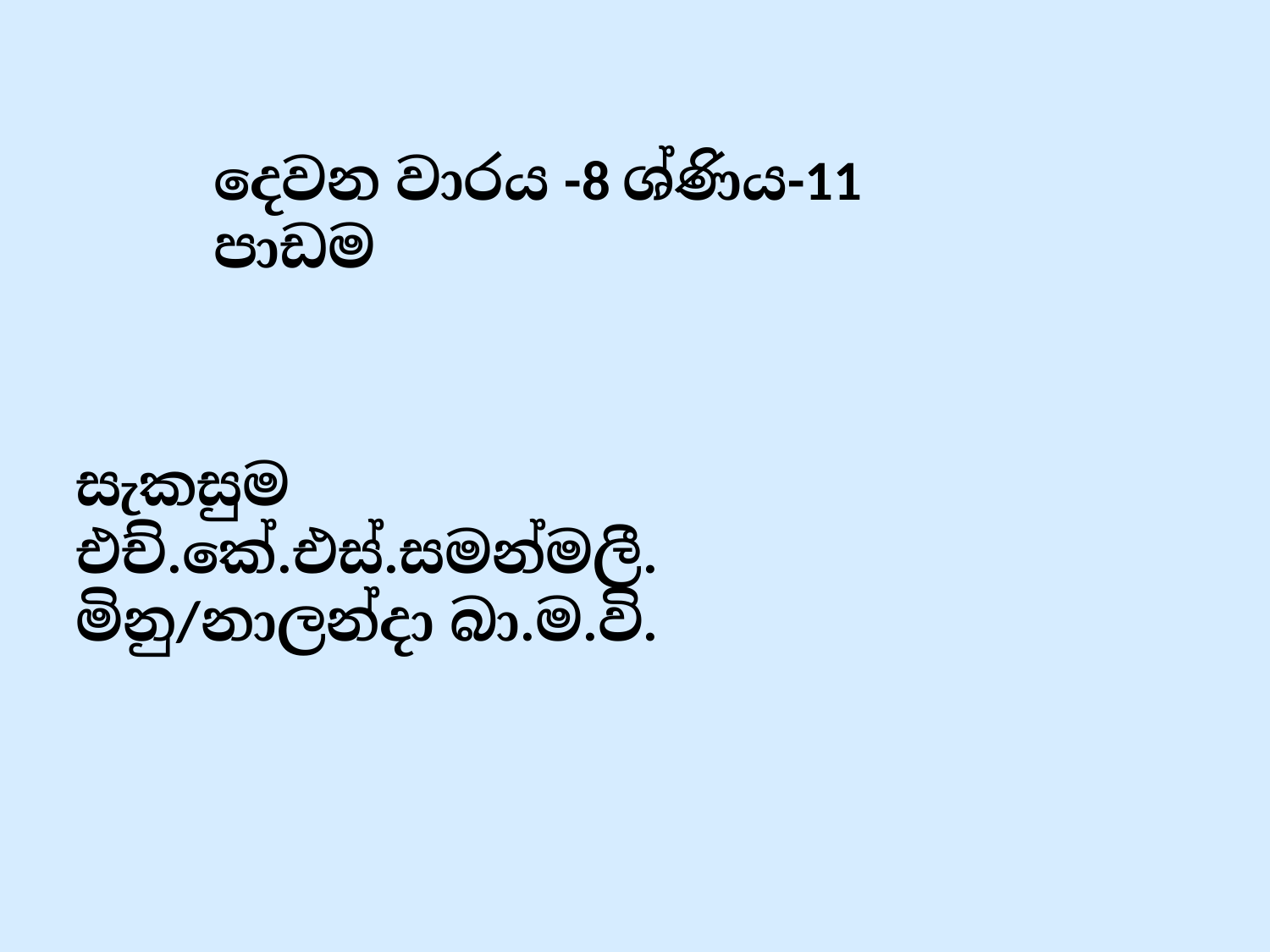

දෙවන වාරය -8 ශ්‍රේණිය-11 පාඩම

සැකසුම
එච්.කේ.එස්.සමන්මලී.
මිනු/නාලන්දා බා.ම.වි.